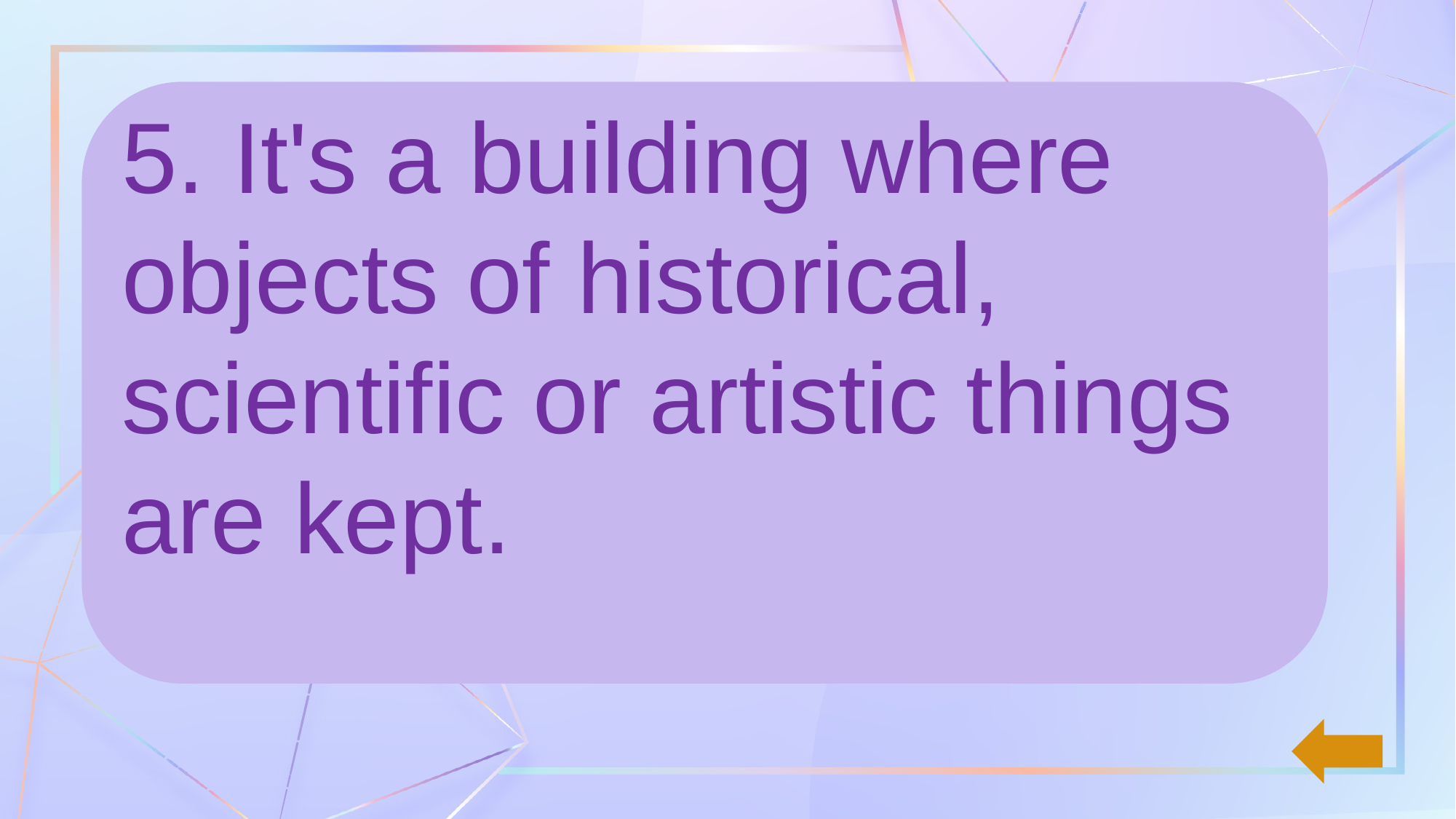

5. It's a building where objects of historical, scientific or artistic things are kept.